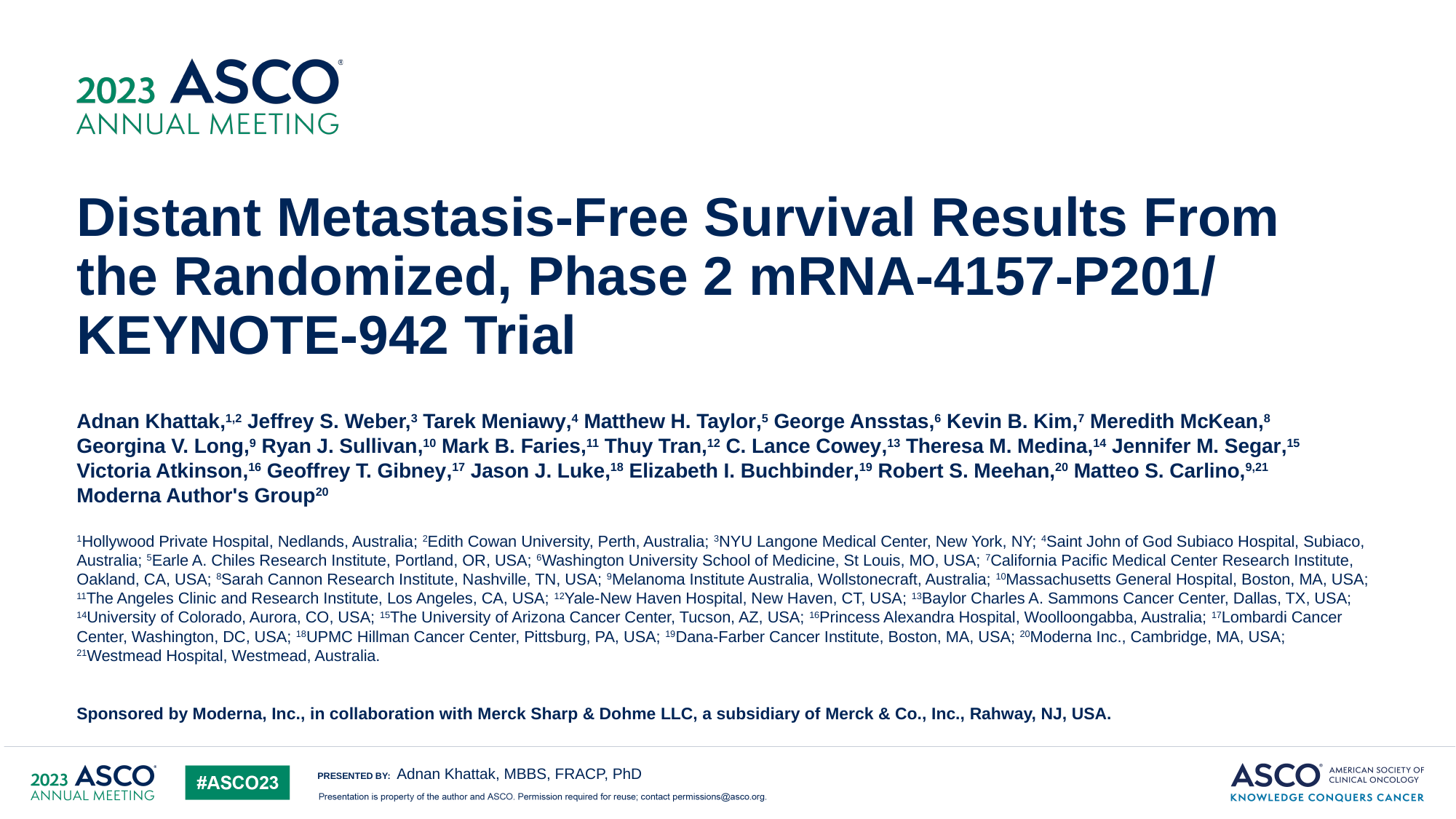

# Distant Metastasis-Free Survival Results From the Randomized, Phase 2 mRNA-4157-P201/ KEYNOTE-942 Trial
Adnan Khattak,1,2 Jeffrey S. Weber,3 Tarek Meniawy,4 Matthew H. Taylor,5 George Ansstas,6 Kevin B. Kim,7 Meredith McKean,8 
Georgina V. Long,9 Ryan J. Sullivan,10 Mark B. Faries,11 Thuy Tran,12 C. Lance Cowey,13 Theresa M. Medina,14 Jennifer M. Segar,15 
Victoria Atkinson,16 Geoffrey T. Gibney,17 Jason J. Luke,18 Elizabeth I. Buchbinder,19 Robert S. Meehan,20 Matteo S. Carlino,9,21
Moderna Author's Group20
1Hollywood Private Hospital, Nedlands, Australia; 2Edith Cowan University, Perth, Australia; 3NYU Langone Medical Center, New York, NY; 4Saint John of God Subiaco Hospital, Subiaco, Australia; 5Earle A. Chiles Research Institute, Portland, OR, USA; 6Washington University School of Medicine, St Louis, MO, USA; 7California Pacific Medical Center Research Institute, Oakland, CA, USA; 8Sarah Cannon Research Institute, Nashville, TN, USA; 9Melanoma Institute Australia, Wollstonecraft, Australia; 10Massachusetts General Hospital, Boston, MA, USA; 11The Angeles Clinic and Research Institute, Los Angeles, CA, USA; 12Yale-New Haven Hospital, New Haven, CT, USA; 13Baylor Charles A. Sammons Cancer Center, Dallas, TX, USA; 14University of Colorado, Aurora, CO, USA; 15The University of Arizona Cancer Center, Tucson, AZ, USA; 16Princess Alexandra Hospital, Woolloongabba, Australia; 17Lombardi Cancer Center, Washington, DC, USA; 18UPMC Hillman Cancer Center, Pittsburg, PA, USA; 19Dana-Farber Cancer Institute, Boston, MA, USA; 20Moderna Inc., Cambridge, MA, USA; 21Westmead Hospital, Westmead, Australia.

Sponsored by Moderna, Inc., in collaboration with Merck Sharp & Dohme LLC, a subsidiary of Merck & Co., Inc., Rahway, NJ, USA.
Adnan Khattak, MBBS, FRACP, PhD